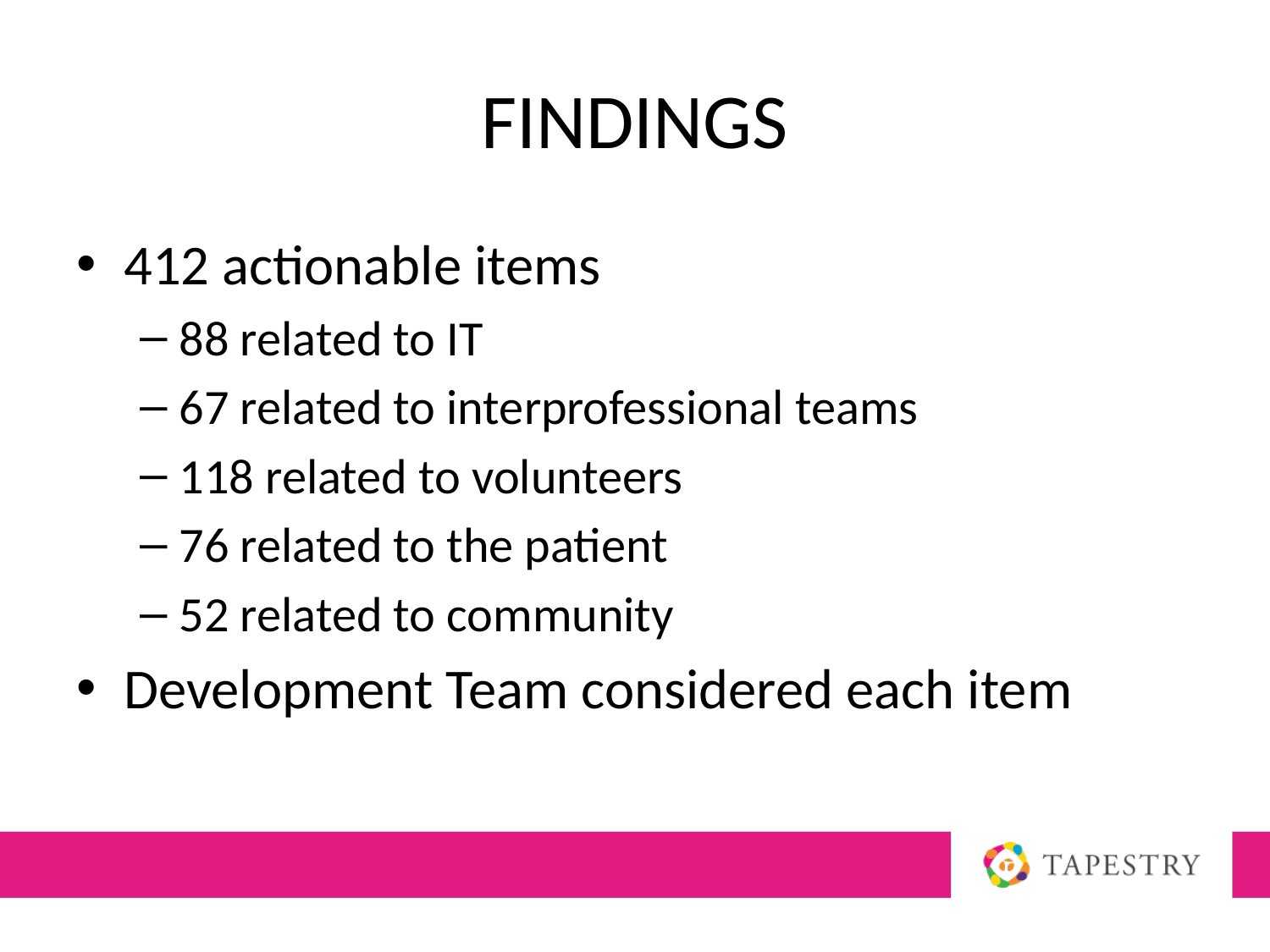

# Findings
412 actionable items
88 related to IT
67 related to interprofessional teams
118 related to volunteers
76 related to the patient
52 related to community
Development Team considered each item